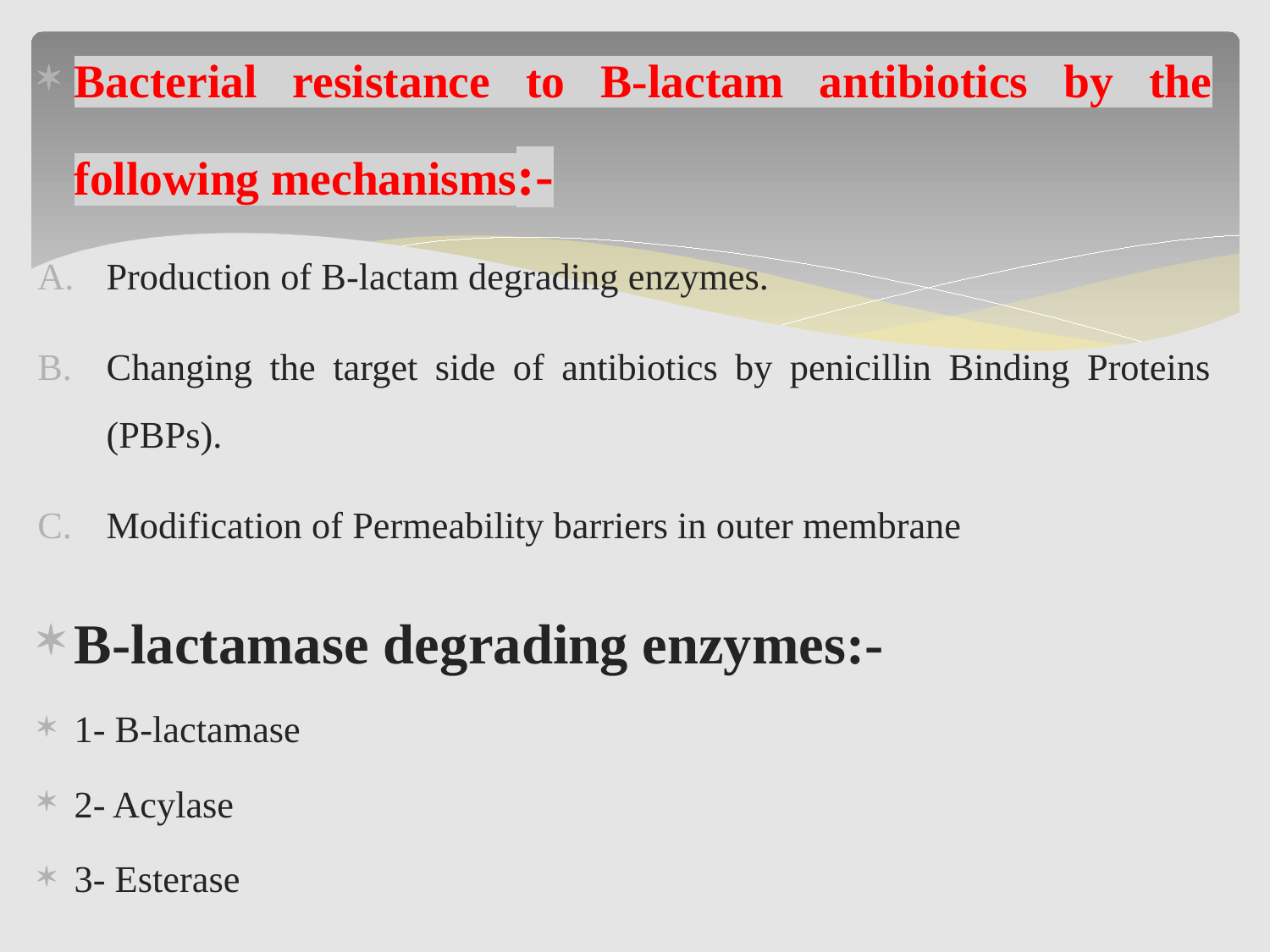

Bacterial resistance to B-lactam antibiotics by the following mechanisms:-
Production of B-lactam degrading enzymes.
Changing the target side of antibiotics by penicillin Binding Proteins (PBPs).
Modification of Permeability barriers in outer membrane
B-lactamase degrading enzymes:-
1- B-lactamase
2- Acylase
3- Esterase